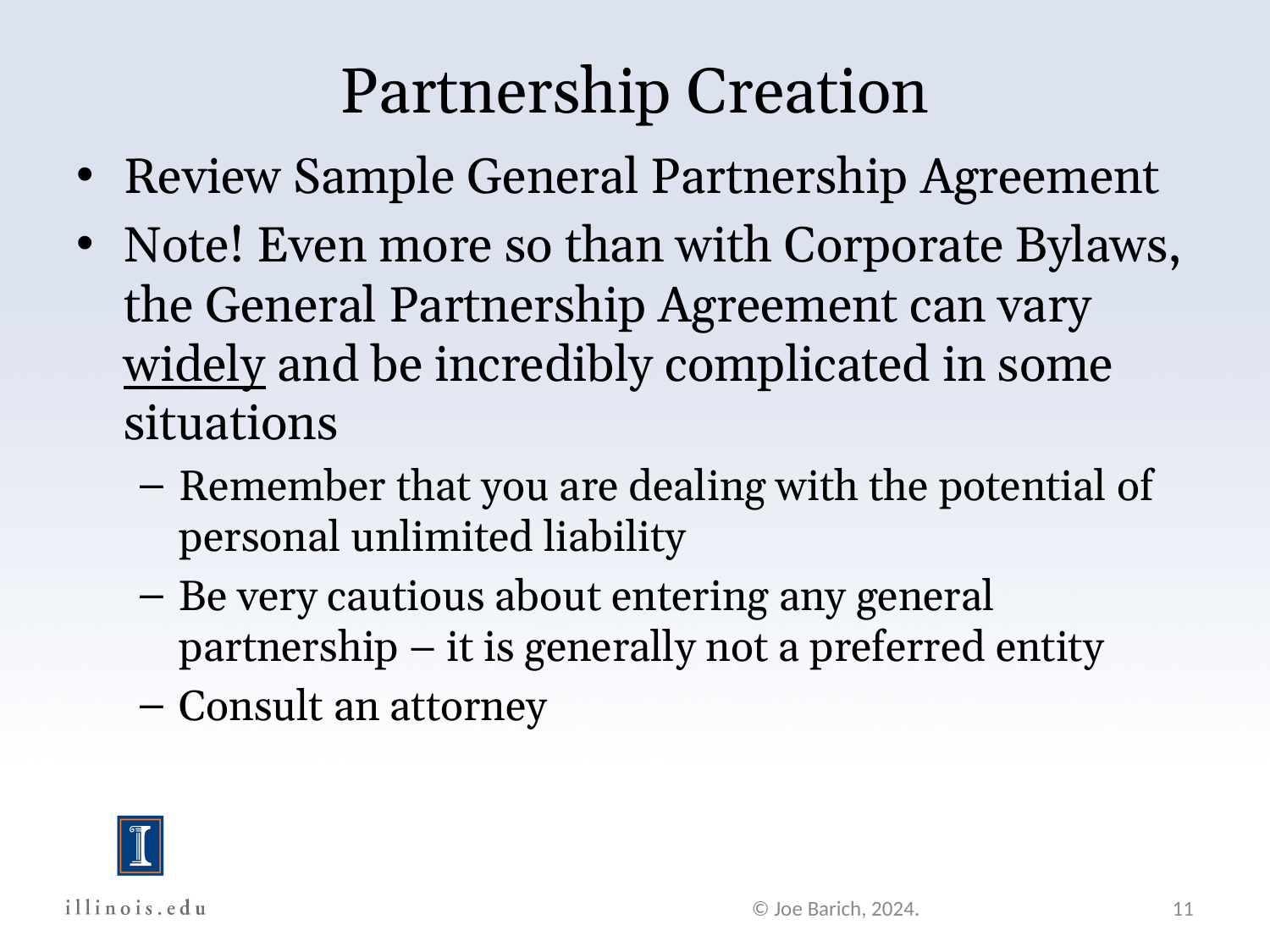

# Partnership Creation
Review Sample General Partnership Agreement
Note! Even more so than with Corporate Bylaws, the General Partnership Agreement can vary widely and be incredibly complicated in some situations
Remember that you are dealing with the potential of personal unlimited liability
Be very cautious about entering any general partnership – it is generally not a preferred entity
Consult an attorney

© Joe Barich, 2024.
11